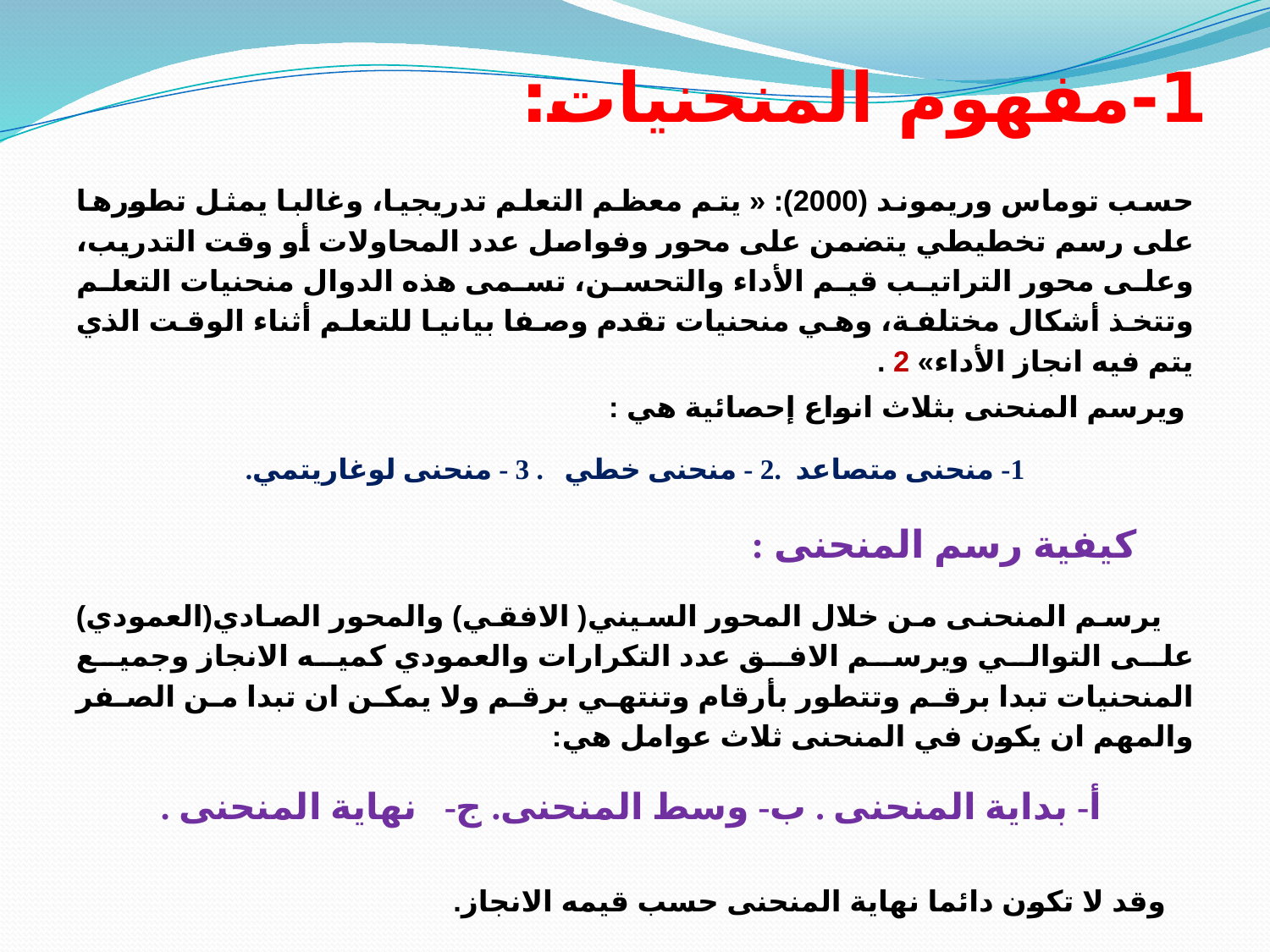

# 1-مفهوم المنحنيات:

حسب توماس وريموند (2000): « يتم معظم التعلم تدريجيا، وغالبا يمثل تطورها على رسم تخطيطي يتضمن على محور وفواصل عدد المحاولات أو وقت التدريب، وعلى محور التراتيب قيم الأداء والتحسن، تسمى هذه الدوال منحنيات التعلم وتتخذ أشكال مختلفة، وهي منحنيات تقدم وصفا بيانيا للتعلم أثناء الوقت الذي يتم فيه انجاز الأداء» 2 .
 ويرسم المنحنى بثلاث انواع إحصائية هي :

1- منحنى متصاعد  .2 - منحنى خطي   . 3 - منحنى لوغاريتمي.

      كيفية رسم المنحنى :

    يرسم المنحنى من خلال المحور السيني( الافقي) والمحور الصادي(العمودي) على التوالي ويرسم الافق عدد التكرارات والعمودي كميه الانجاز وجميع المنحنيات تبدا برقم وتتطور بأرقام وتنتهي برقم ولا يمكن ان تبدا من الصفر والمهم ان يكون في المنحنى ثلاث عوامل هي:

 أ- بداية المنحنى . ب- وسط المنحنى. ج-   نهاية المنحنى .

    وقد لا تكون دائما نهاية المنحنى حسب قيمه الانجاز.